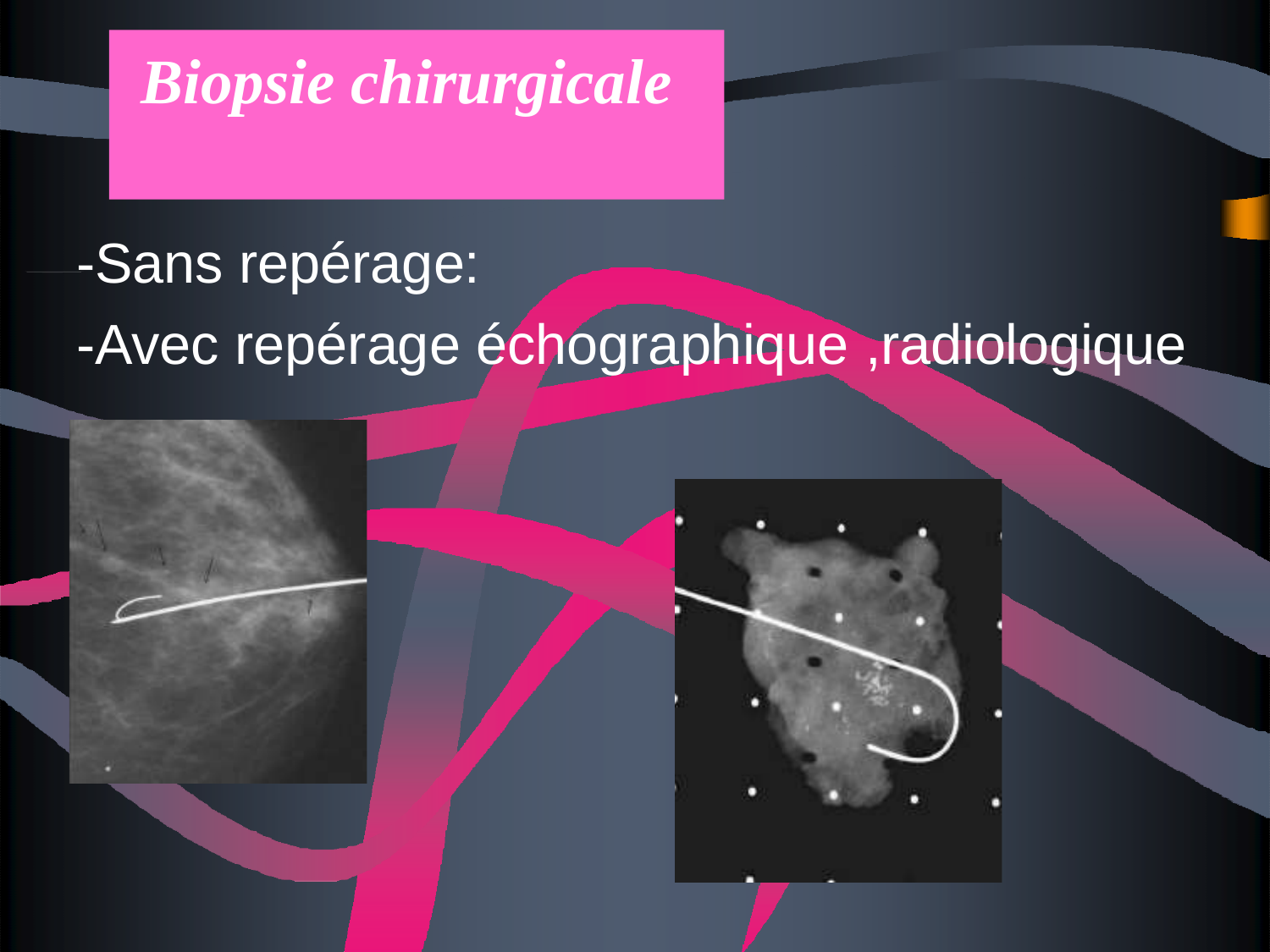

# Biopsie chirurgicale
-Sans repérage:
-Avec repérage échographique ,radiologique